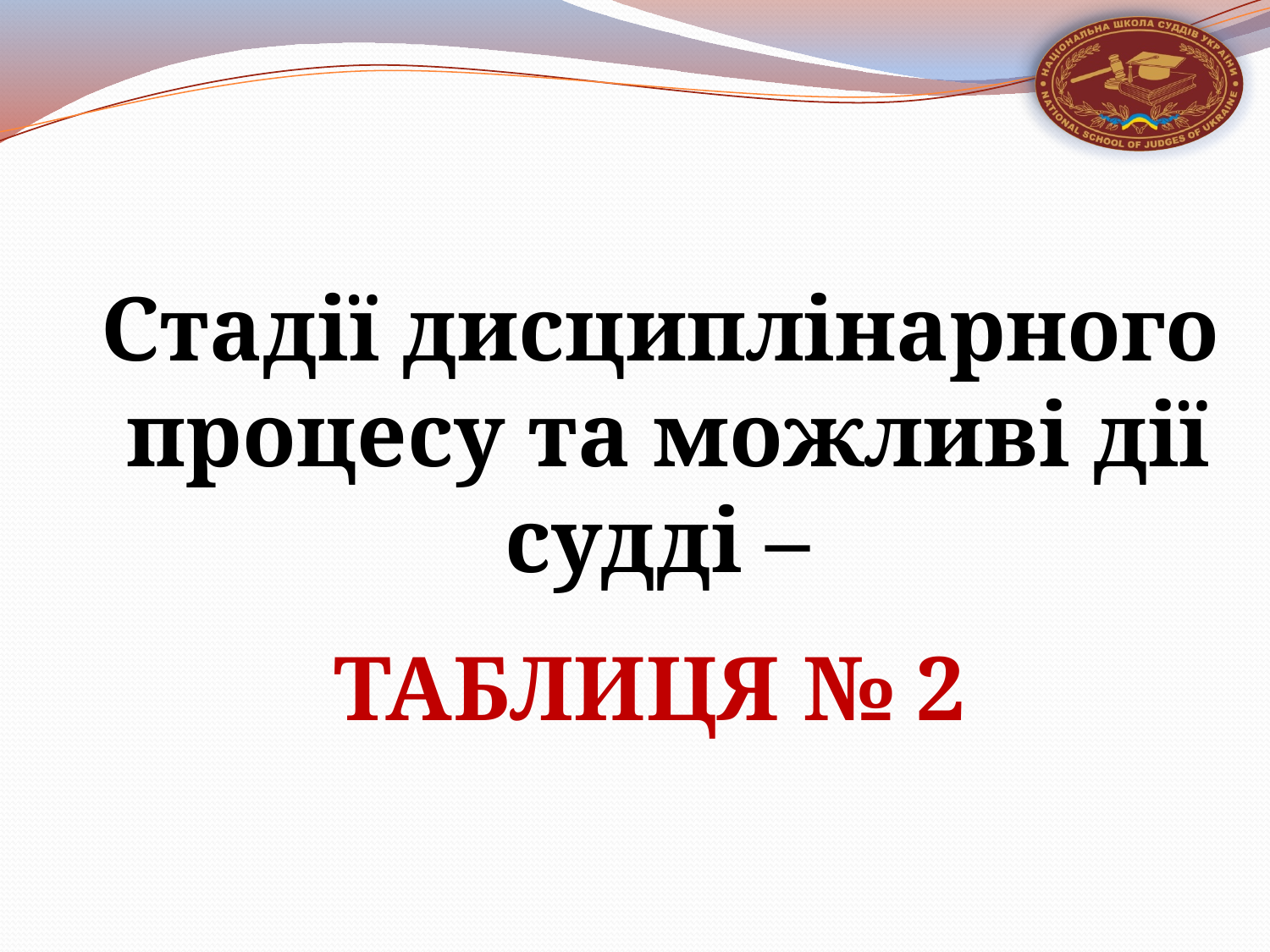

Стадії дисциплінарного процесу та можливі дії судді –
ТАБЛИЦЯ № 2